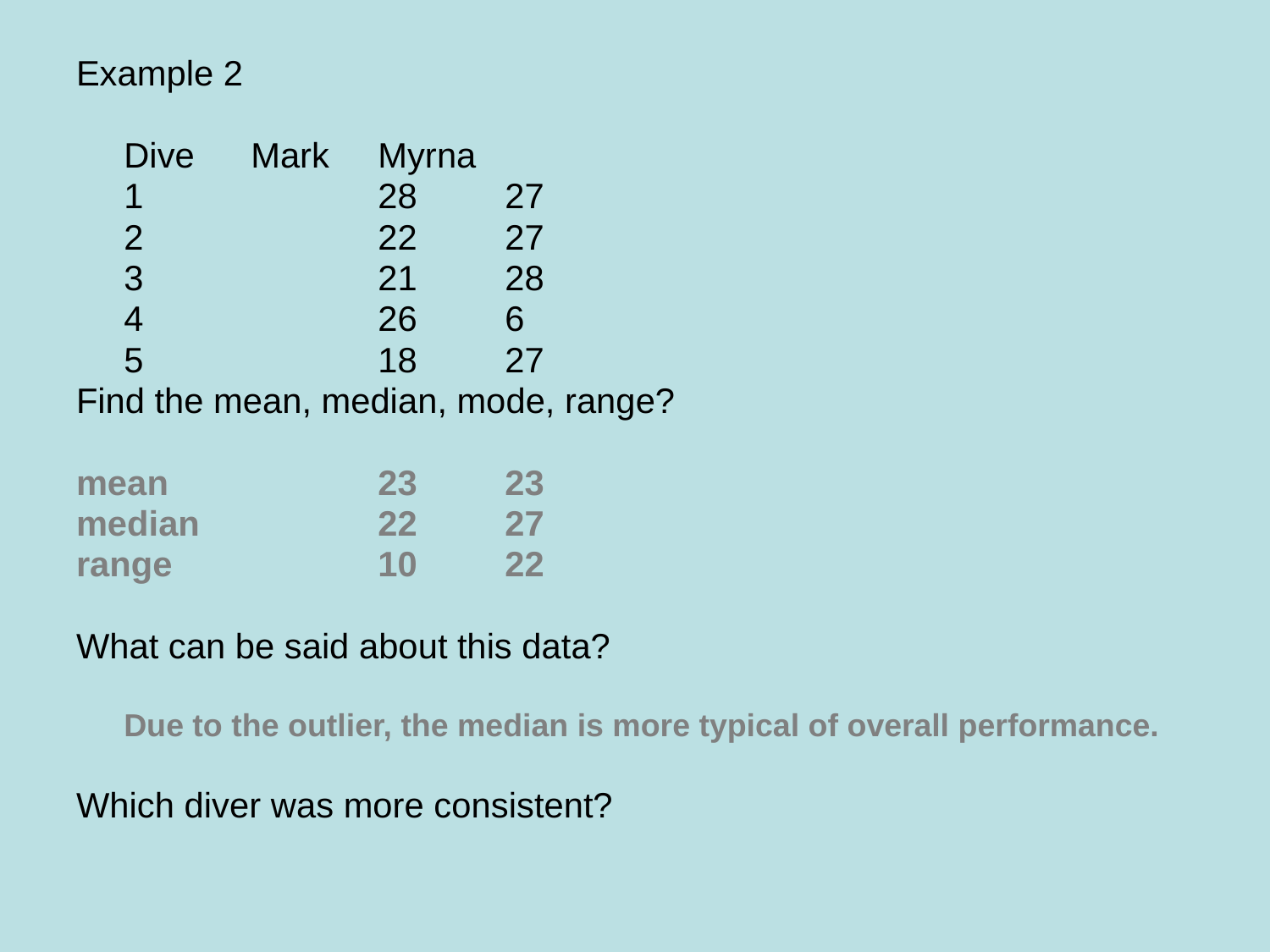

Example 2

	Dive	Mark	Myrna
	1		28	27
	2		22	27
	3		21	28
	4		26	6
	5		18	27
Find the mean, median, mode, range?

mean		23	23
median		22	27
range		10	22

What can be said about this data?

	Due to the outlier, the median is more typical of overall performance.

Which diver was more consistent?